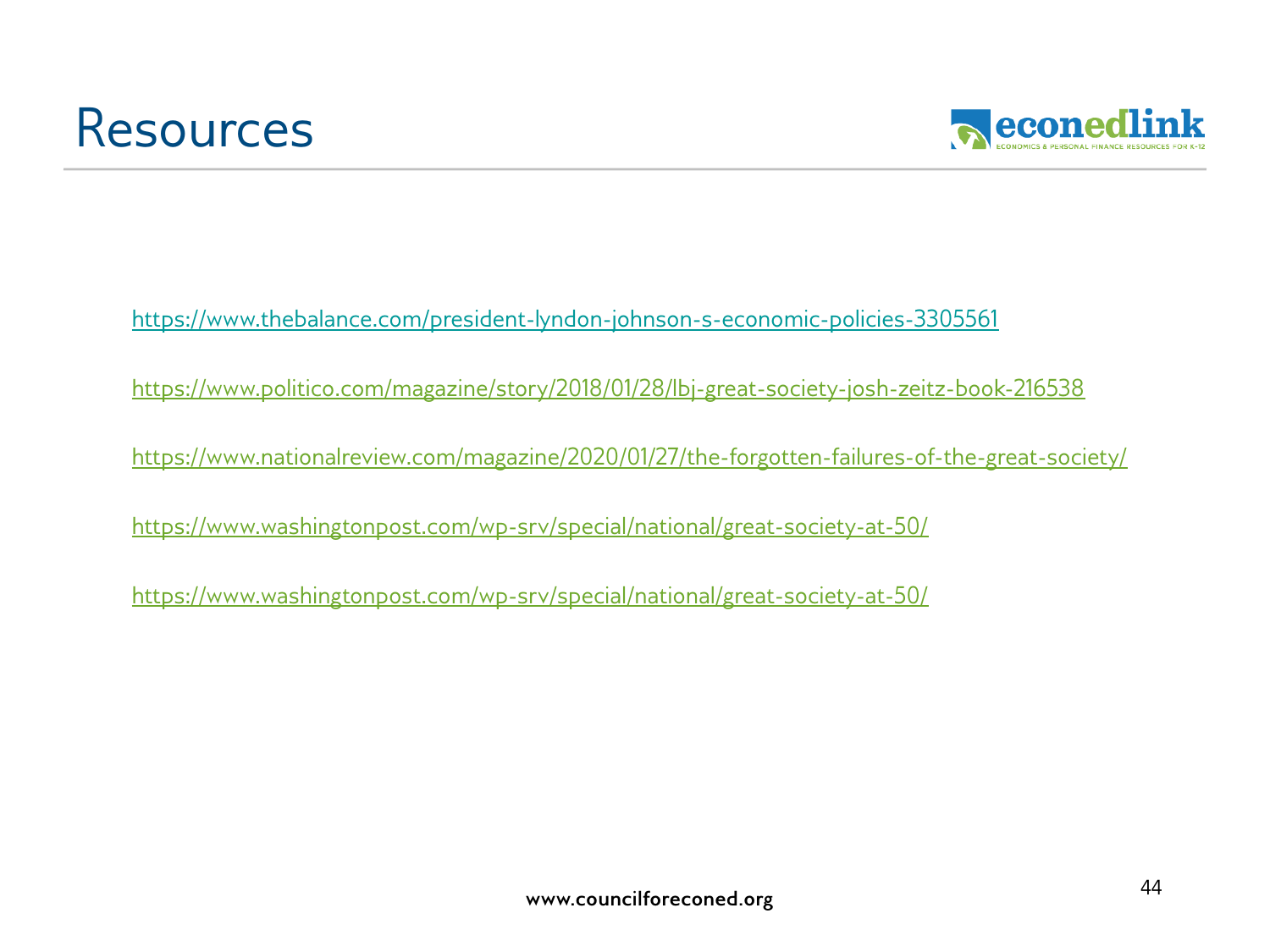

# Resources

https://www.thebalance.com/president-lyndon-johnson-s-economic-policies-3305561

https://www.politico.com/magazine/story/2018/01/28/lbj-great-society-josh-zeitz-book-216538

https://www.nationalreview.com/magazine/2020/01/27/the-forgotten-failures-of-the-great-society/

https://www.washingtonpost.com/wp-srv/special/national/great-society-at-50/

https://www.washingtonpost.com/wp-srv/special/national/great-society-at-50/

44
www.councilforeconed.org